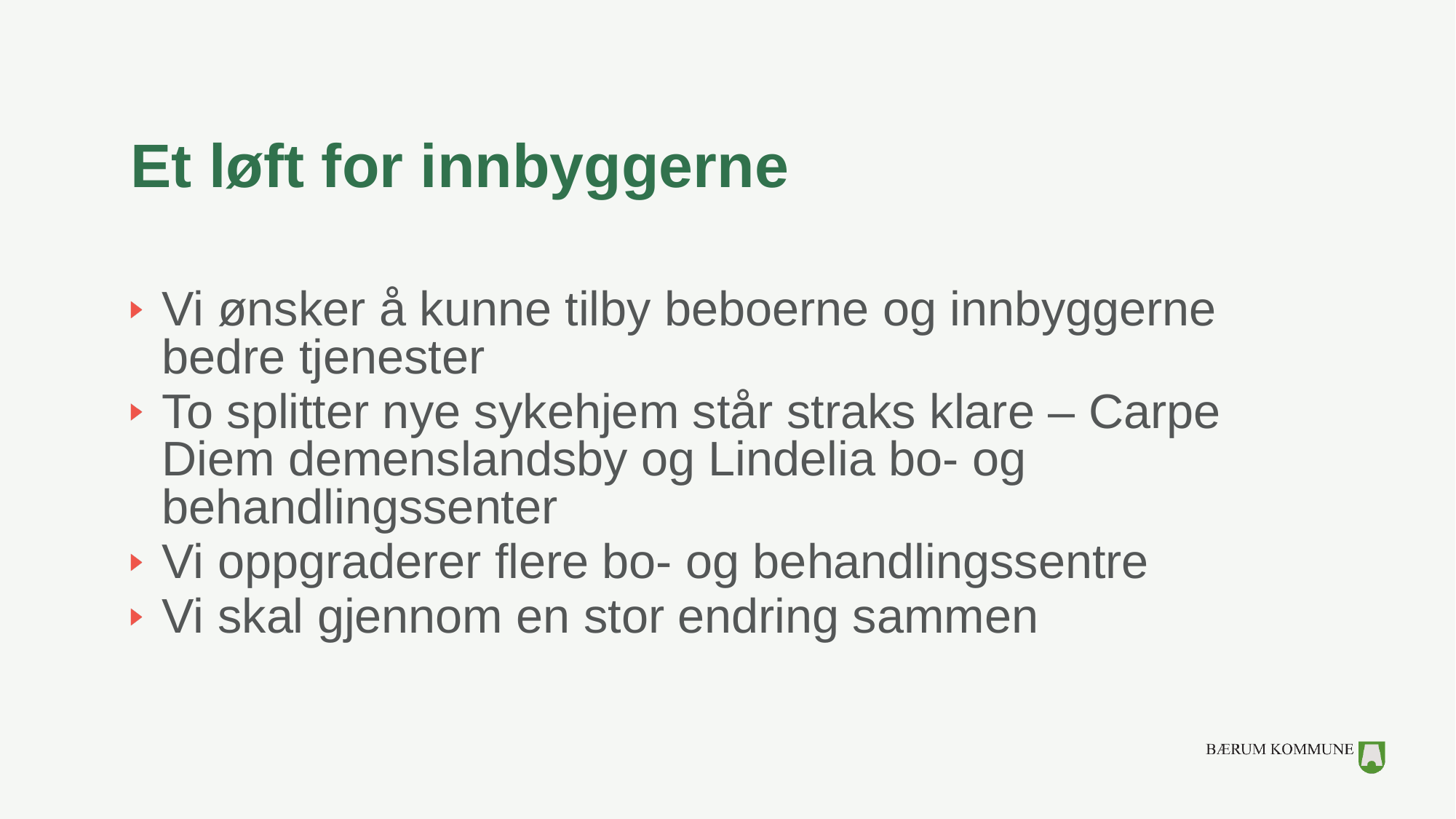

# Et løft for innbyggerne
Vi ønsker å kunne tilby beboerne og innbyggerne bedre tjenester
To splitter nye sykehjem står straks klare – Carpe Diem demenslandsby og Lindelia bo- og behandlingssenter
Vi oppgraderer flere bo- og behandlingssentre
Vi skal gjennom en stor endring sammen